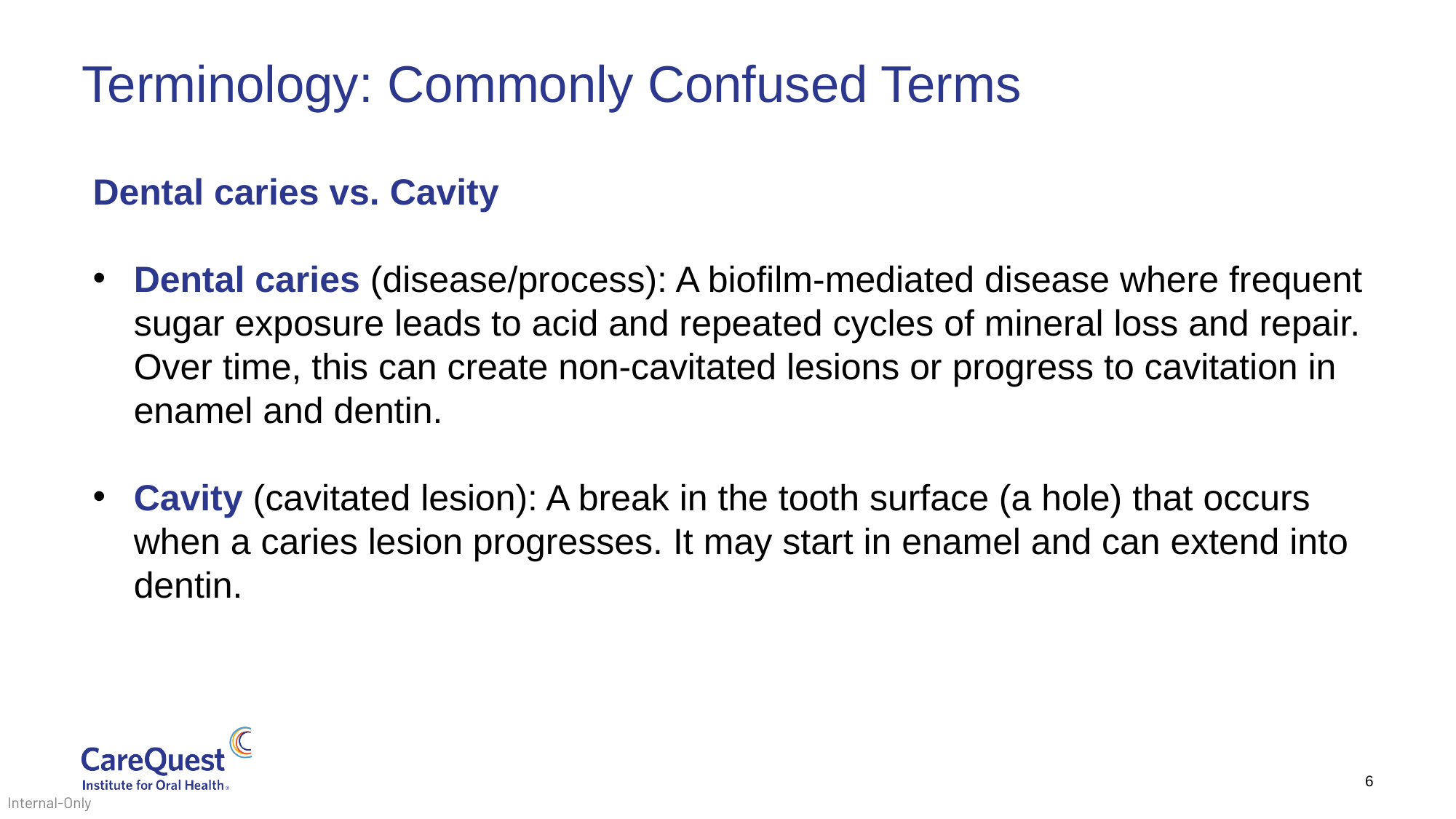

# Terminology: Commonly Confused Terms
Dental caries vs. Cavity

Dental caries (disease/process): A biofilm-mediated disease where frequent sugar exposure leads to acid and repeated cycles of mineral loss and repair. Over time, this can create non-cavitated lesions or progress to cavitation in enamel and dentin.

Cavity (cavitated lesion): A break in the tooth surface (a hole) that occurs when a caries lesion progresses. It may start in enamel and can extend into dentin.